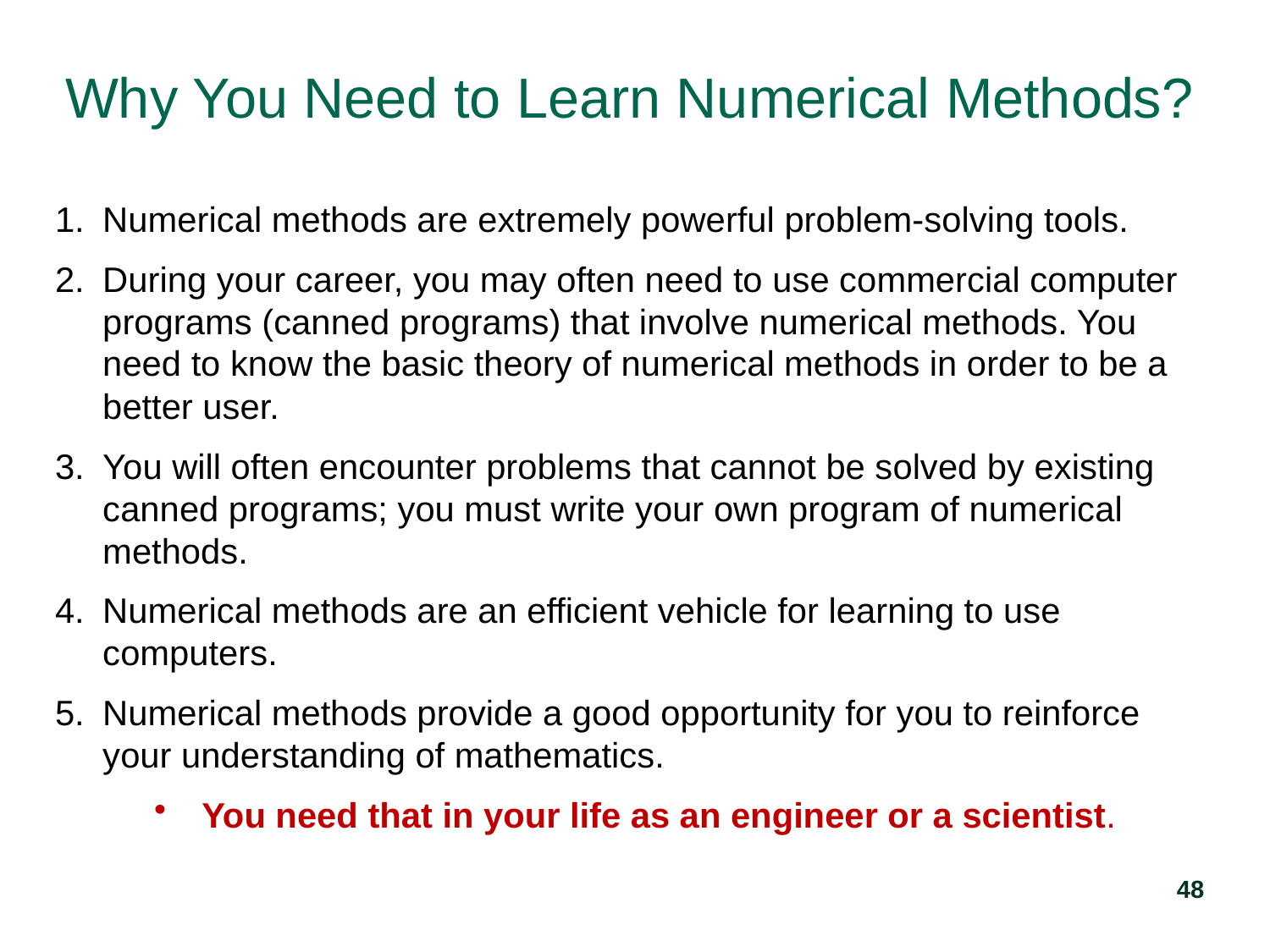

# Why You Need to Learn Numerical Methods?
Numerical methods are extremely powerful problem-solving tools.
During your career, you may often need to use commercial computer programs (canned programs) that involve numerical methods. You need to know the basic theory of numerical methods in order to be a better user.
You will often encounter problems that cannot be solved by existing canned programs; you must write your own program of numerical methods.
Numerical methods are an efficient vehicle for learning to use computers.
Numerical methods provide a good opportunity for you to reinforce your understanding of mathematics.
You need that in your life as an engineer or a scientist.

48